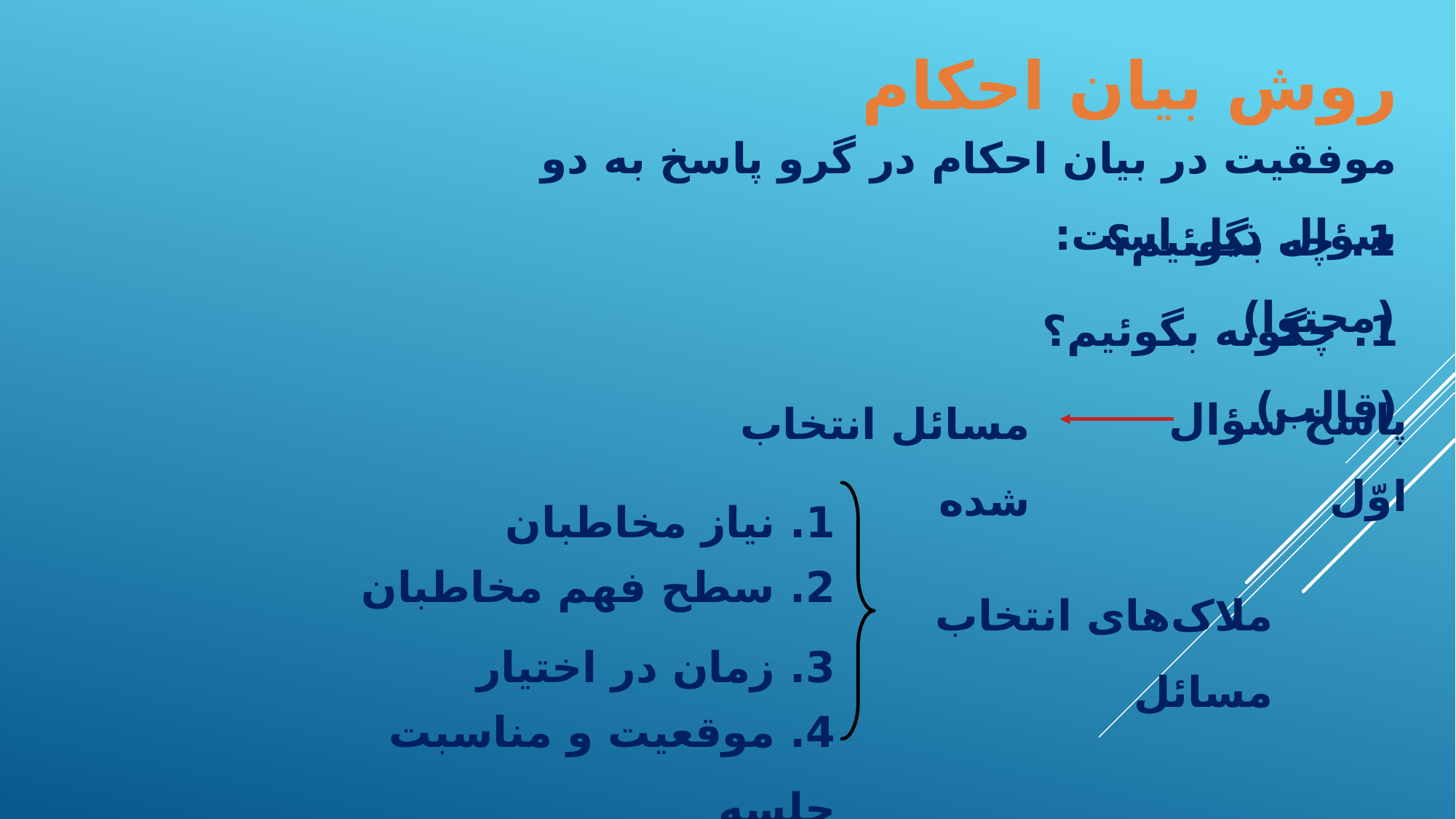

روش بیان احکام
موفقیت در بیان احکام در گرو پاسخ به دو سؤال ذیل است:
1. چه بگوئیم؟ (محتوا)
1. چگونه بگوئیم؟ (قالب)
پاسخ سؤال اوّل
مسائل انتخاب شده
1. نیاز مخاطبان

2. سطح فهم مخاطبان
ملاک‌های انتخاب مسائل
3. زمان در اختیار
4. موقعیت و مناسبت جلسه